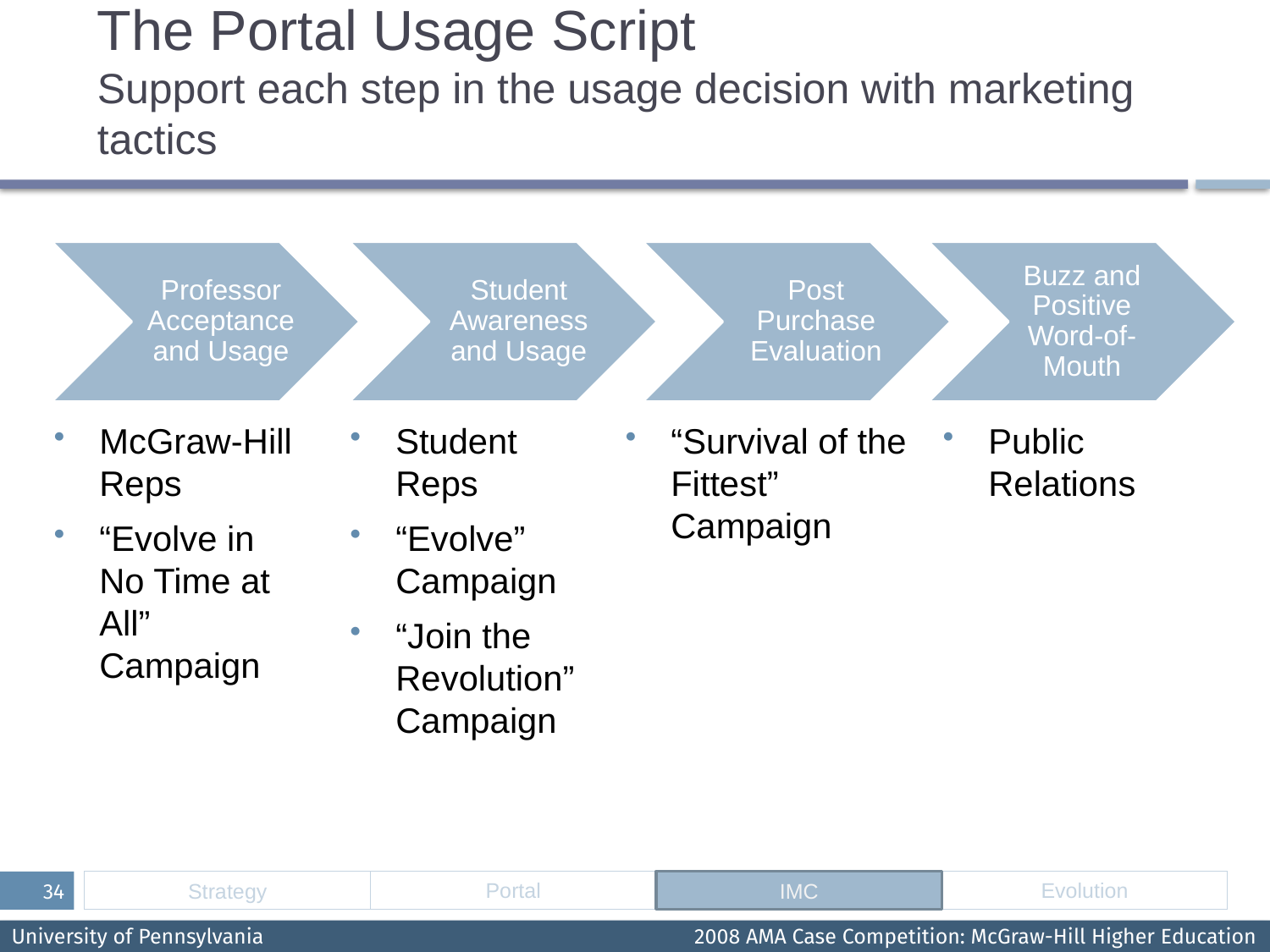

# The Portal Usage Script Support each step in the usage decision with marketing tactics

Professor Acceptance and Usage

Student Awareness and Usage

Post Purchase Evaluation

Buzz and Positive Word-of-Mouth
McGraw-Hill Reps
“Evolve in No Time at All” Campaign
Student Reps
“Evolve” Campaign
“Join the Revolution” Campaign
“Survival of the Fittest” Campaign
Public Relations

IMC